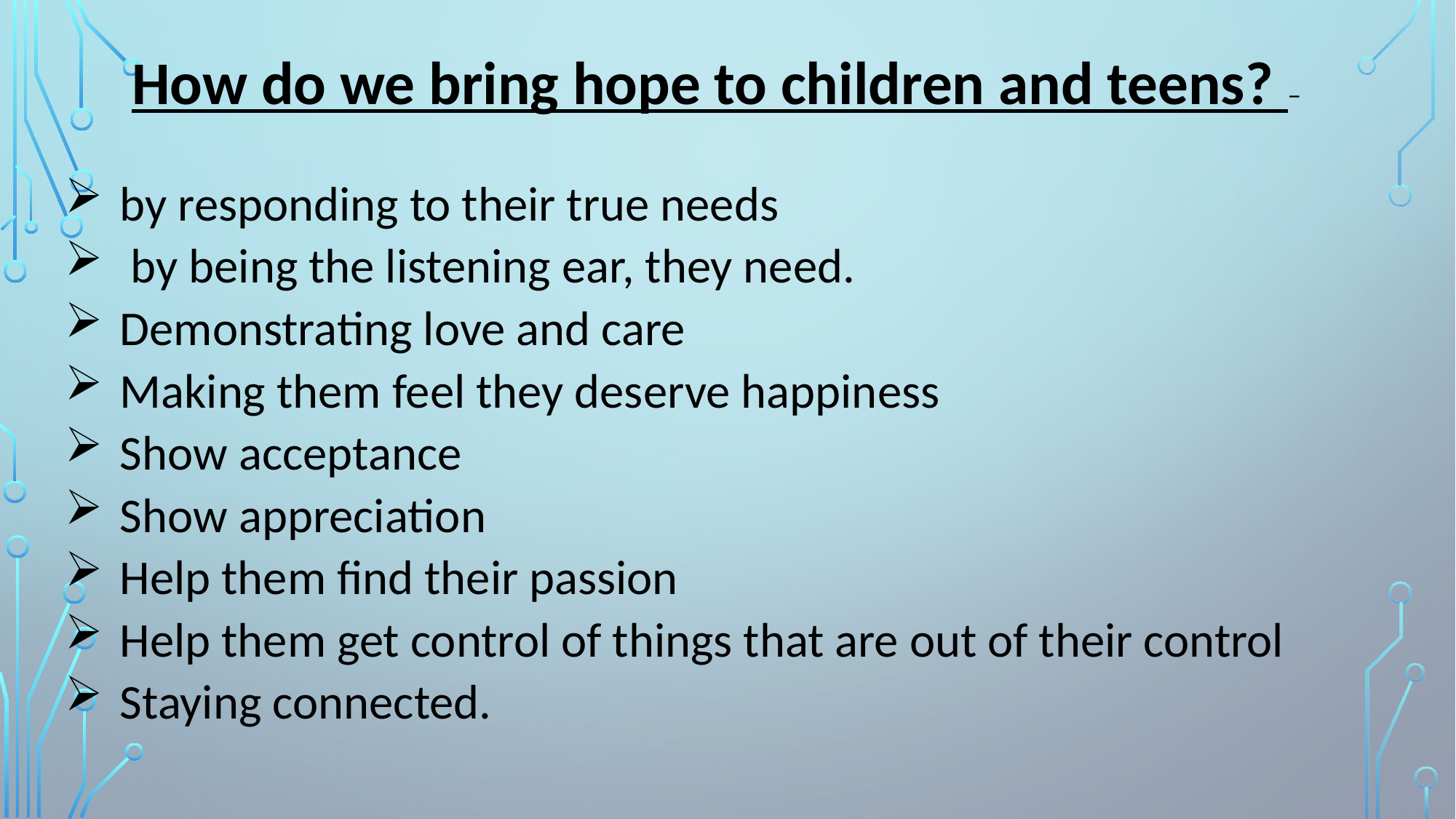

How do we bring hope to children and teens? –

by responding to their true needs
 by being the listening ear, they need.
Demonstrating love and care
Making them feel they deserve happiness
Show acceptance
Show appreciation
Help them find their passion
Help them get control of things that are out of their control
Staying connected.